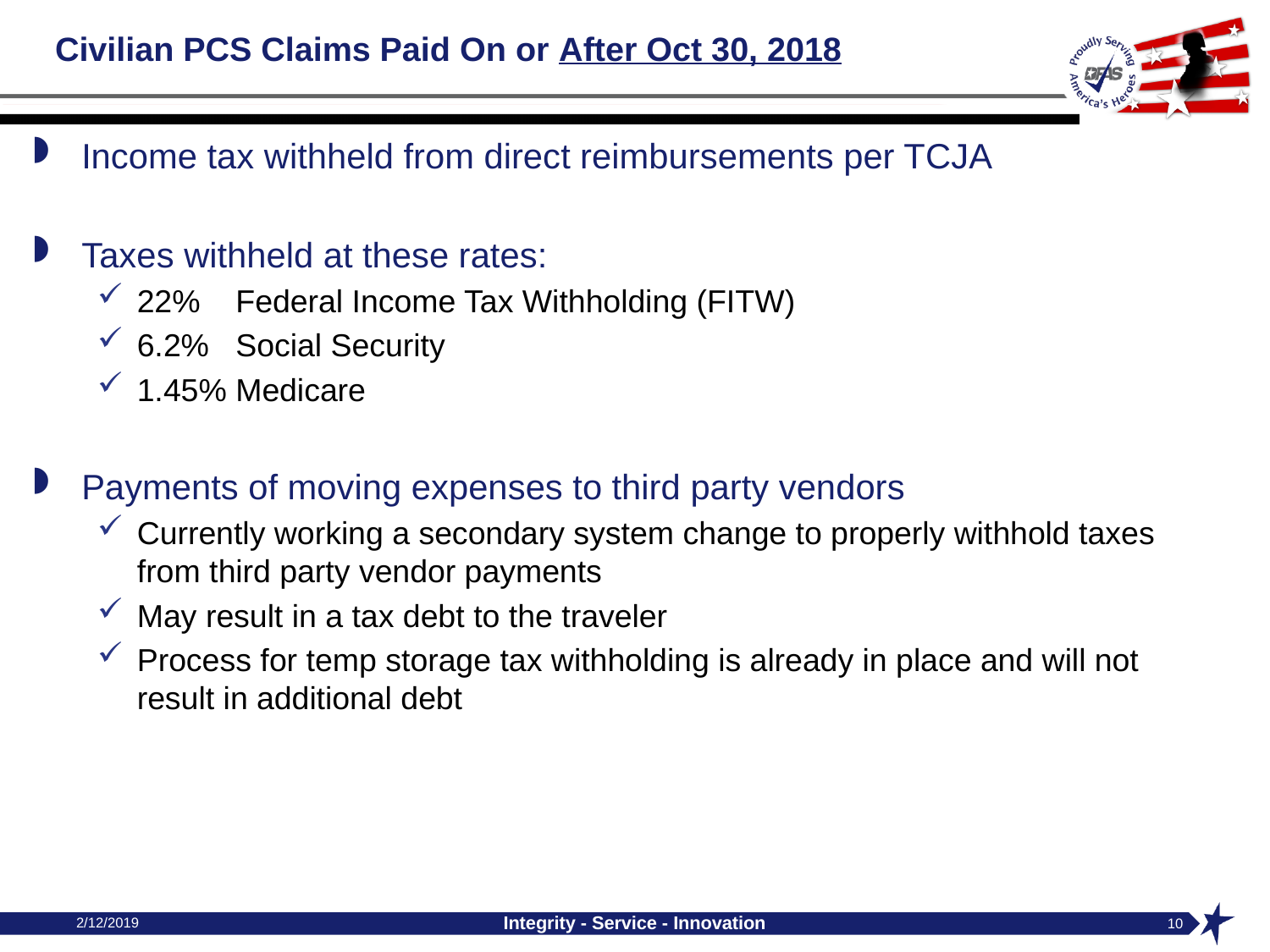

# Civilian PCS Claims Paid On or After Oct 30, 2018
Income tax withheld from direct reimbursements per TCJA

Taxes withheld at these rates:
22%    Federal Income Tax Withholding (FITW)
6.2%   Social Security
1.45% Medicare

Payments of moving expenses to third party vendors
Currently working a secondary system change to properly withhold taxes from third party vendor payments
May result in a tax debt to the traveler
Process for temp storage tax withholding is already in place and will not result in additional debt
2/12/2019
Integrity - Service - Innovation
10